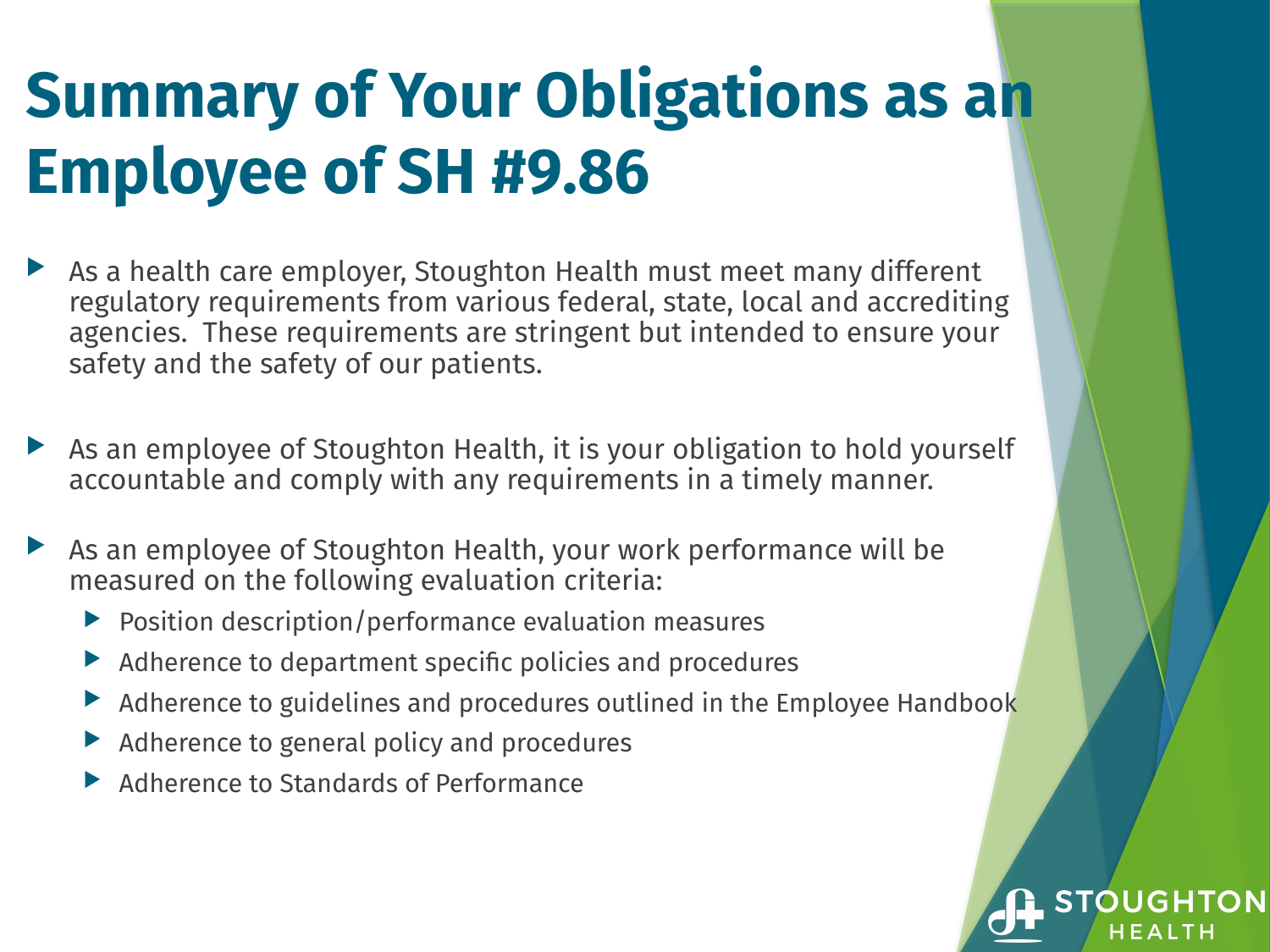

# Summary of Your Obligations as an Employee of SH #9.86
As a health care employer, Stoughton Health must meet many different regulatory requirements from various federal, state, local and accrediting agencies.  These requirements are stringent but intended to ensure your safety and the safety of our patients.

As an employee of Stoughton Health, it is your obligation to hold yourself accountable and comply with any requirements in a timely manner.

As an employee of Stoughton Health, your work performance will be measured on the following evaluation criteria:
Position description/performance evaluation measures
Adherence to department specific policies and procedures
Adherence to guidelines and procedures outlined in the Employee Handbook
Adherence to general policy and procedures
Adherence to Standards of Performance